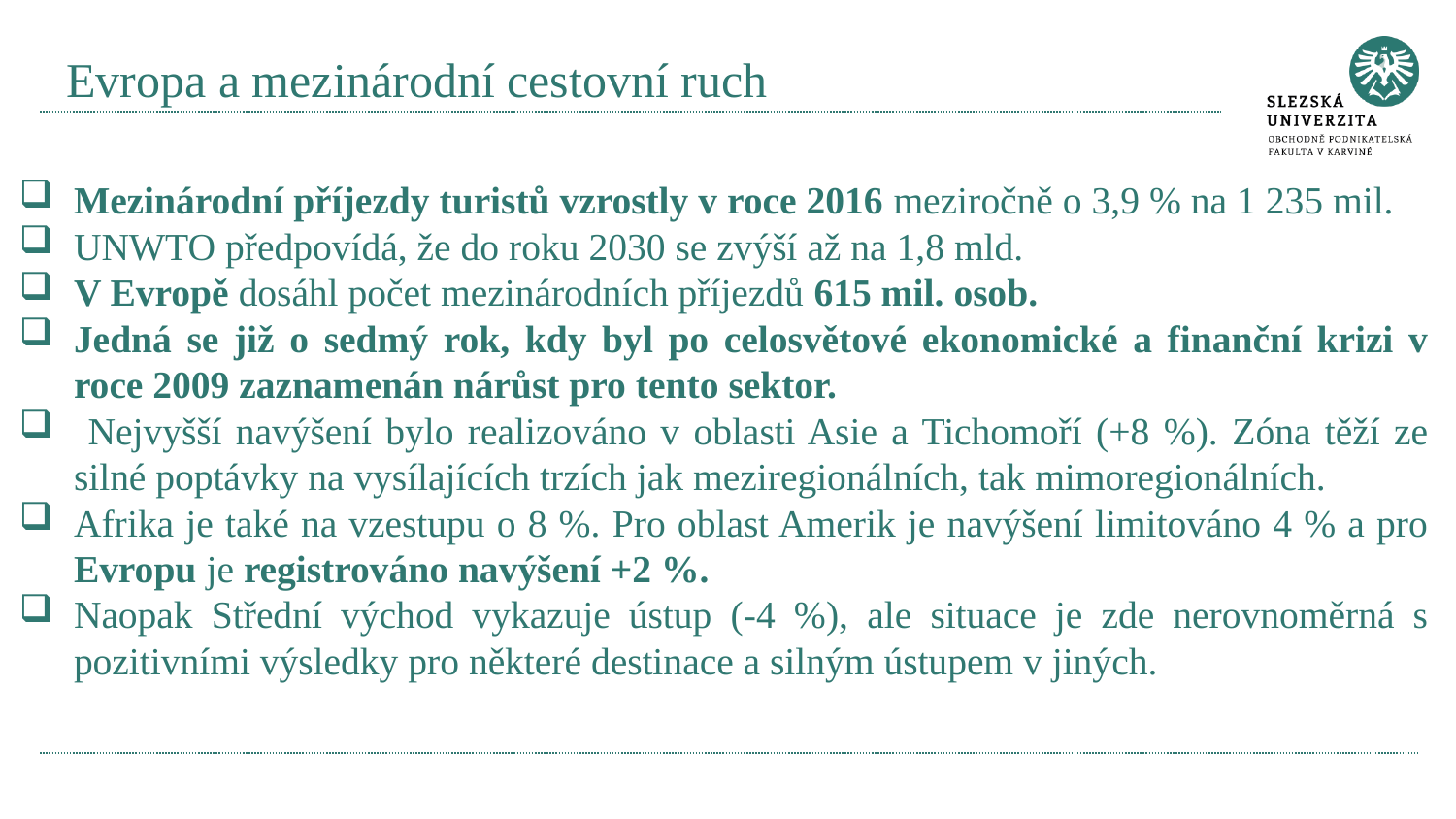

# Evropa a mezinárodní cestovní ruch
Mezinárodní příjezdy turistů vzrostly v roce 2016 meziročně o 3,9 % na 1 235 mil.
UNWTO předpovídá, že do roku 2030 se zvýší až na 1,8 mld.
V Evropě dosáhl počet mezinárodních příjezdů 615 mil. osob.
Jedná se již o sedmý rok, kdy byl po celosvětové ekonomické a finanční krizi v roce 2009 zaznamenán nárůst pro tento sektor.
 Nejvyšší navýšení bylo realizováno v oblasti Asie a Tichomoří (+8 %). Zóna těží ze silné poptávky na vysílajících trzích jak meziregionálních, tak mimoregionálních.
Afrika je také na vzestupu o 8 %. Pro oblast Amerik je navýšení limitováno 4 % a pro Evropu je registrováno navýšení +2 %.
Naopak Střední východ vykazuje ústup (-4 %), ale situace je zde nerovnoměrná s pozitivními výsledky pro některé destinace a silným ústupem v jiných.